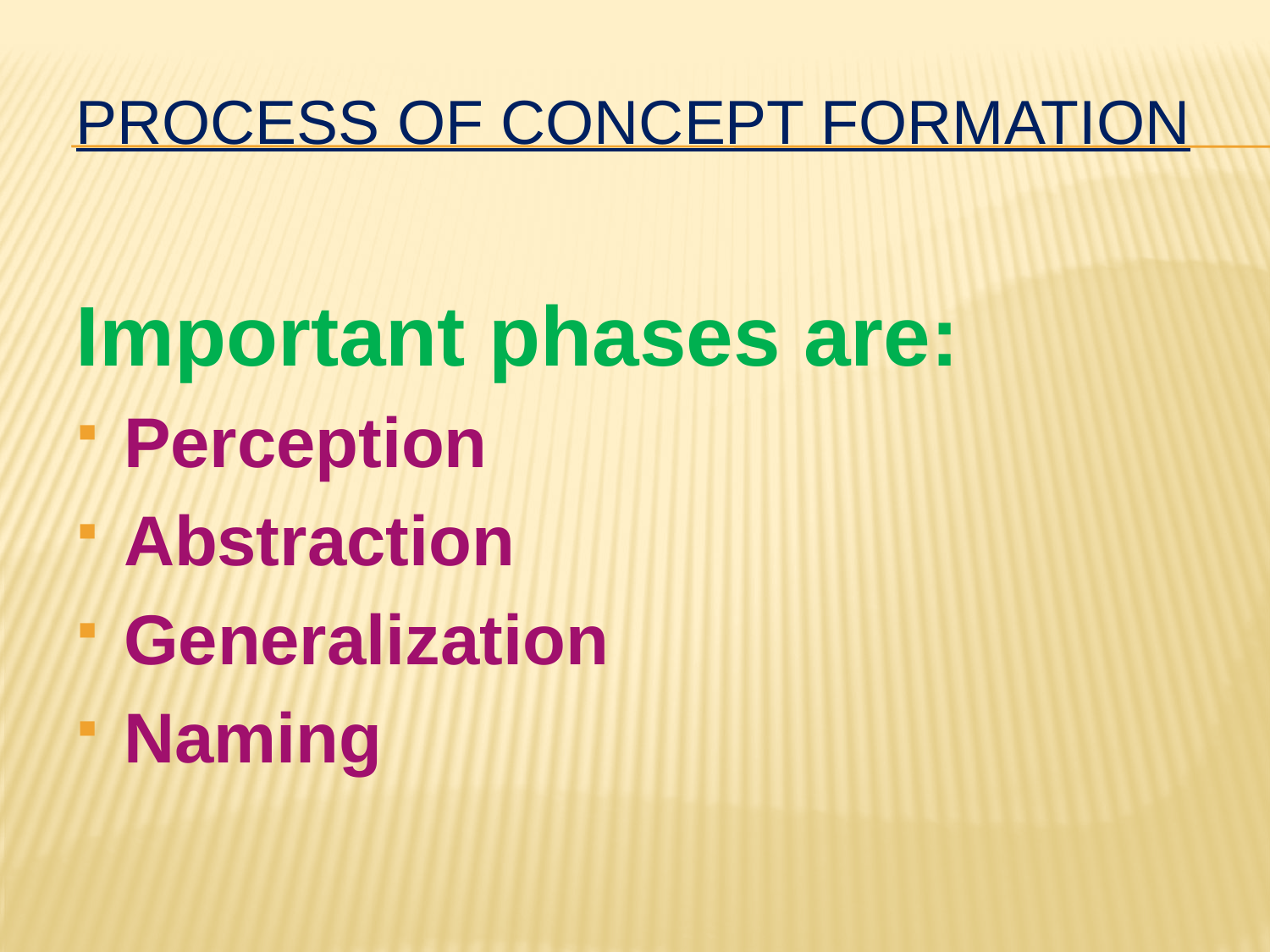

# Process of Concept formation
Important phases are:
Perception
Abstraction
Generalization
Naming